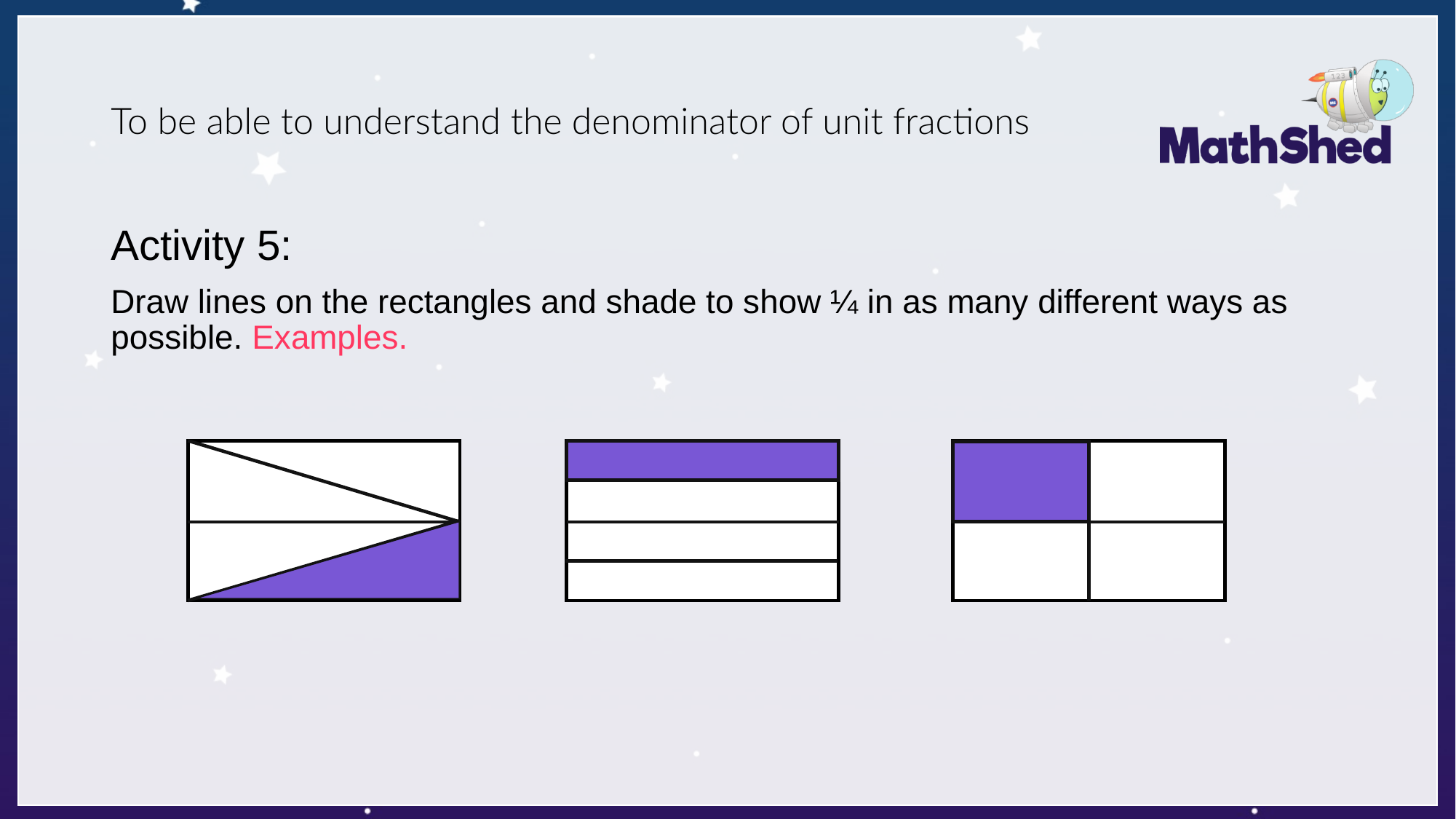

# To be able to understand the denominator of unit fractions
Activity 5:
Draw lines on the rectangles and shade to show ¼ in as many different ways as possible. Examples.